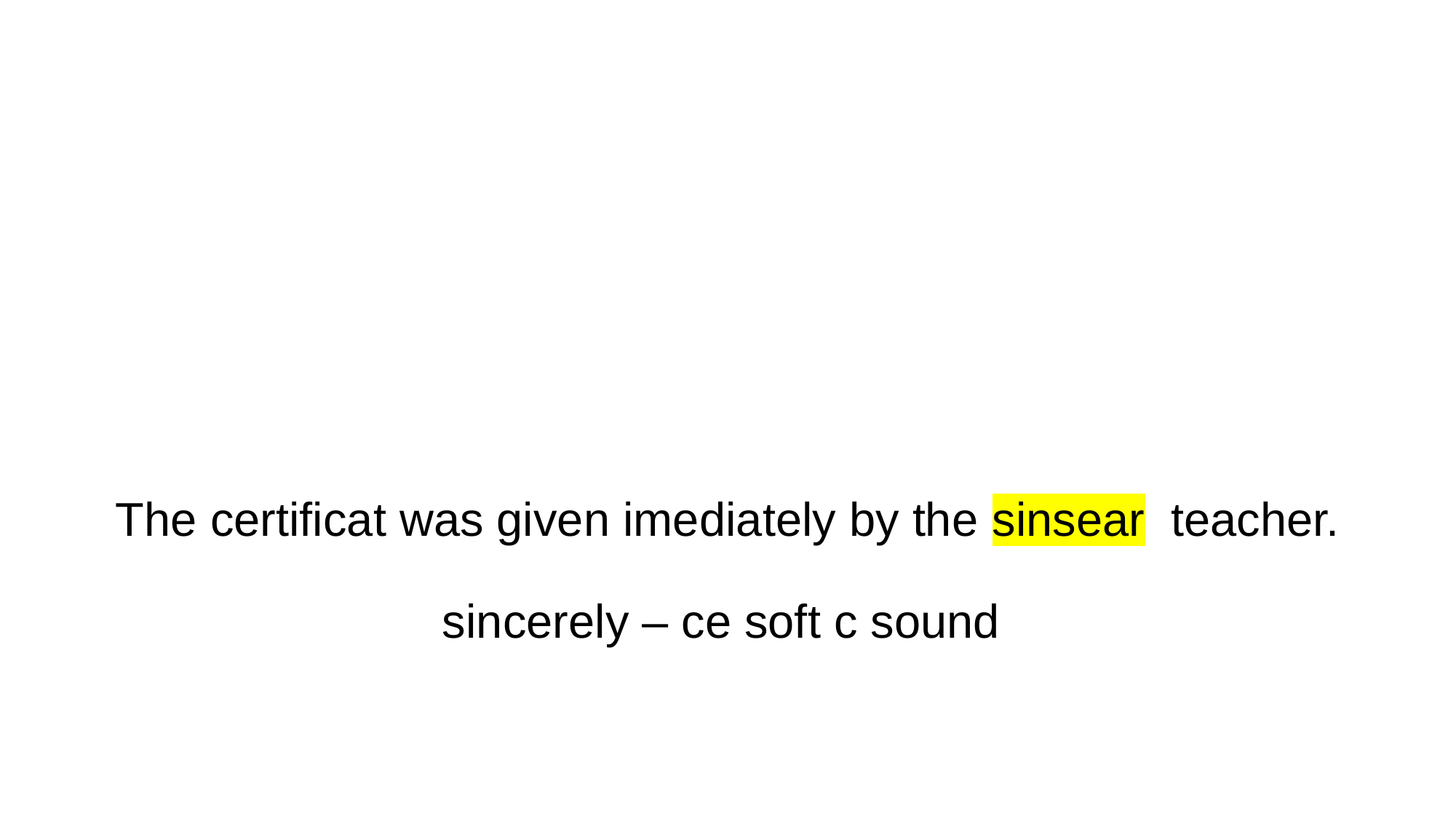

# The certificat was given imediately by the sinsear  teacher. sincerely – ce soft c sound